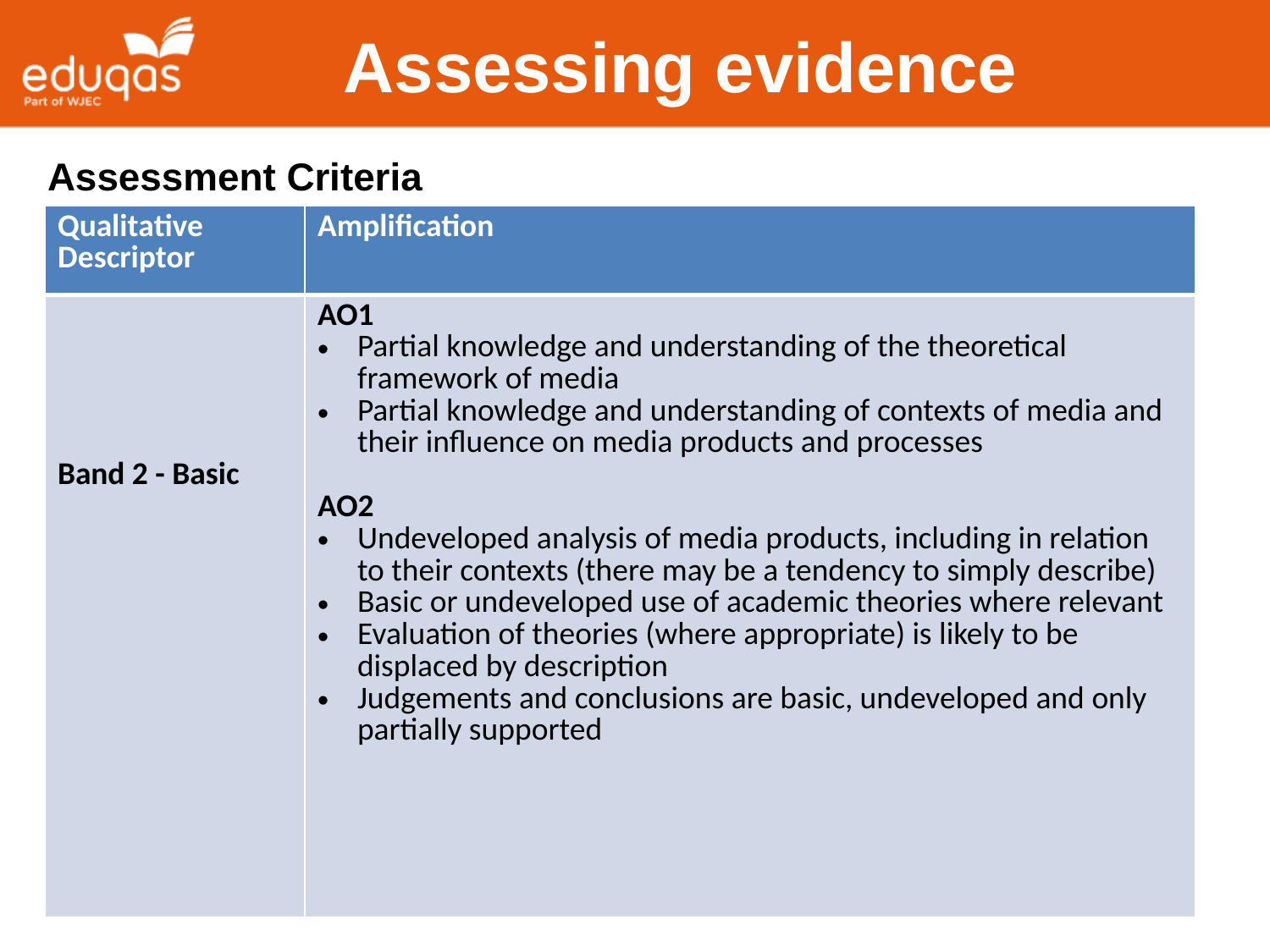

Assessing evidence
Assessment Criteria
| Qualitative Descriptor | Amplification |
| --- | --- |
| Band 2 - Basic | AO1 Partial knowledge and understanding of the theoretical framework of media Partial knowledge and understanding of contexts of media and their influence on media products and processes AO2 Undeveloped analysis of media products, including in relation to their contexts (there may be a tendency to simply describe) Basic or undeveloped use of academic theories where relevant Evaluation of theories (where appropriate) is likely to be displaced by description Judgements and conclusions are basic, undeveloped and only partially supported |